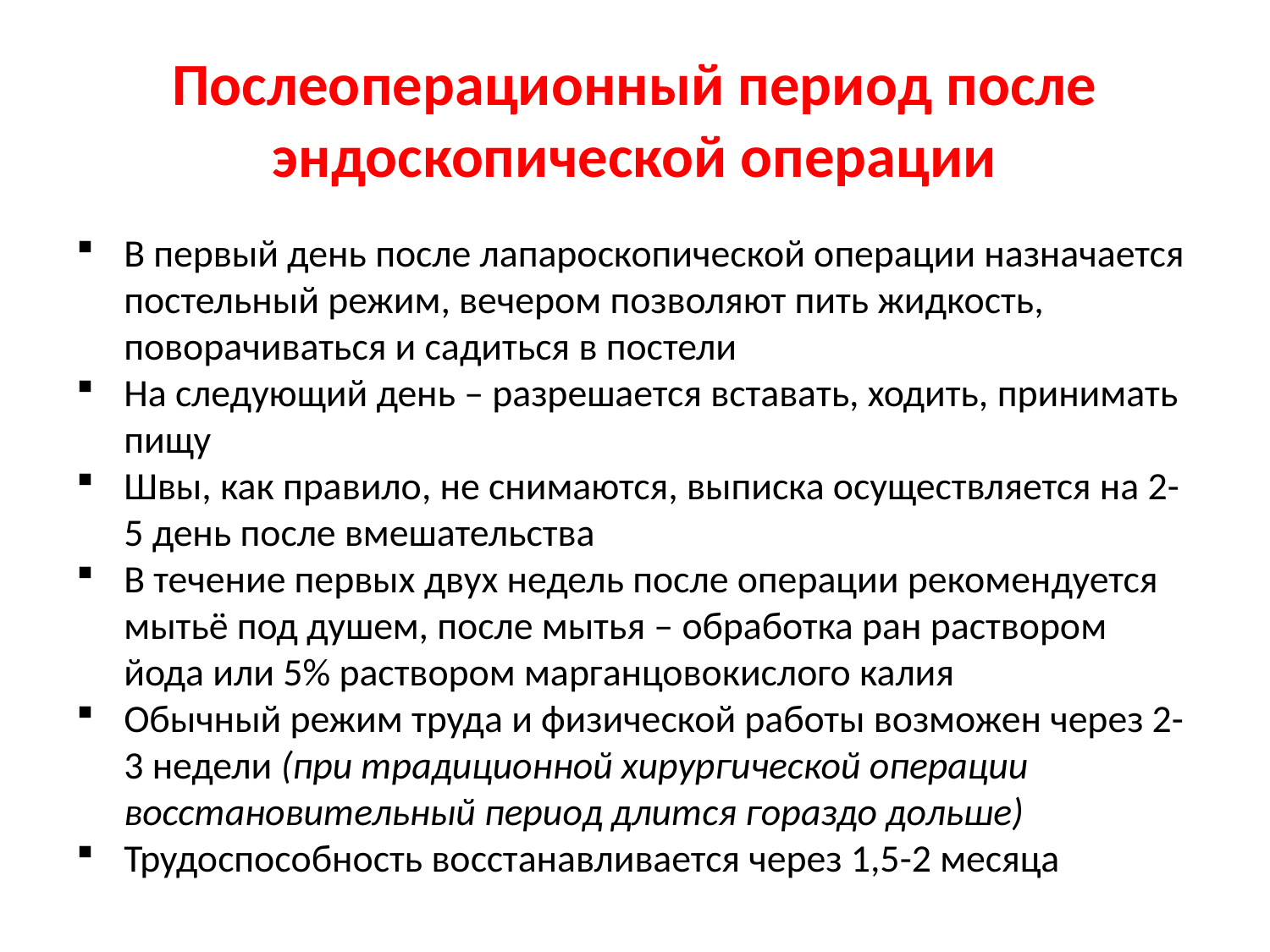

# Послеоперационный период после эндоскопической операции
В первый день после лапароскопической операции назначается постельный режим, вечером позволяют пить жидкость, поворачиваться и садиться в постели
На следующий день – разрешается вставать, ходить, принимать пищу
Швы, как правило, не снимаются, выписка осуществляется на 2-5 день после вмешательства
В течение первых двух недель после операции рекомендуется мытьё под душем, после мытья – обработка ран раствором йода или 5% раствором марганцовокислого калия
Обычный режим труда и физической работы возможен через 2-3 недели (при традиционной хирургической операции восстановительный период длится гораздо дольше)
Трудоспособность восстанавливается через 1,5-2 месяца